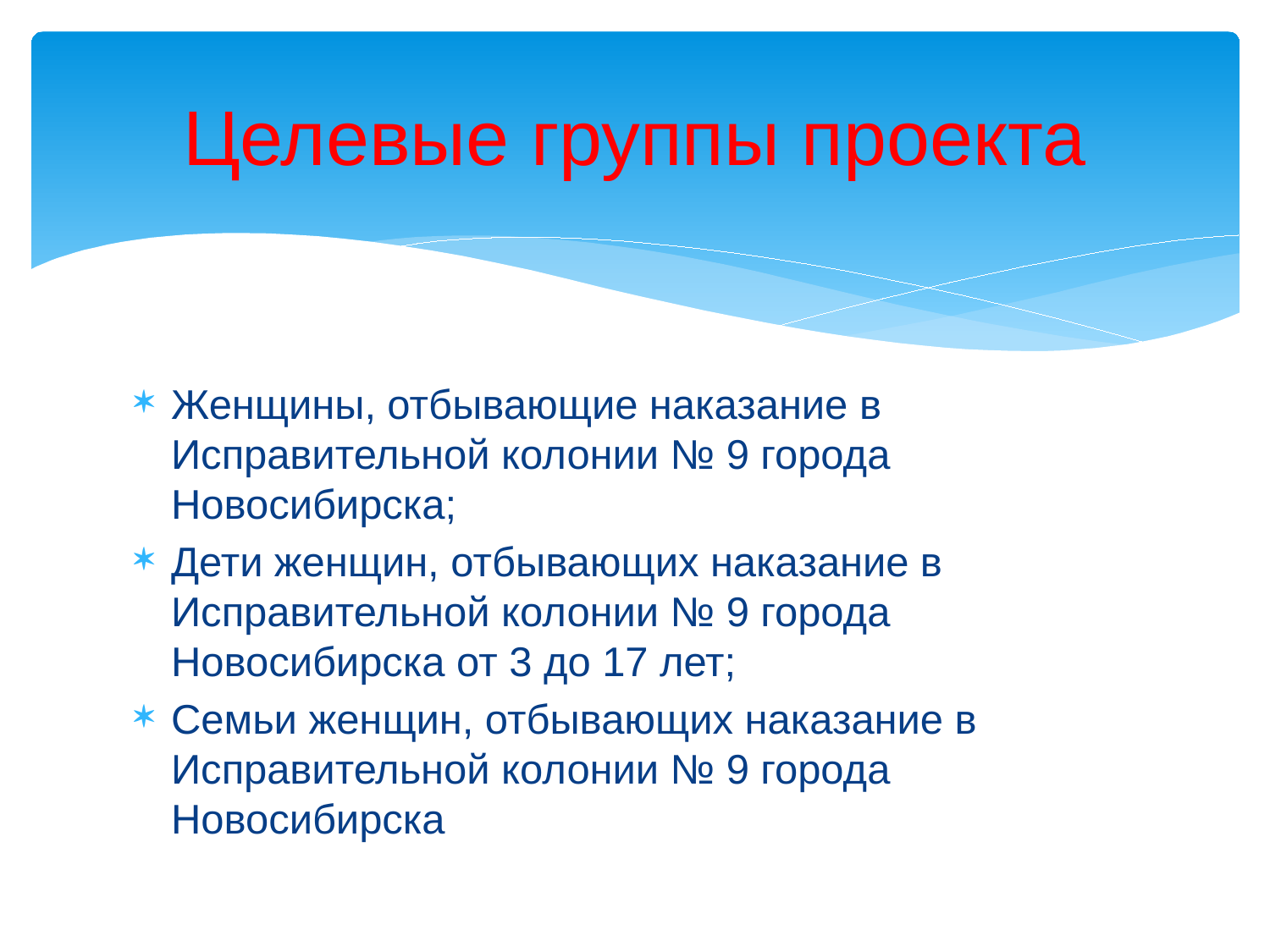

# Целевые группы проекта
Женщины, отбывающие наказание в Исправительной колонии № 9 города Новосибирска;
Дети женщин, отбывающих наказание в Исправительной колонии № 9 города Новосибирска от 3 до 17 лет;
Семьи женщин, отбывающих наказание в Исправительной колонии № 9 города Новосибирска